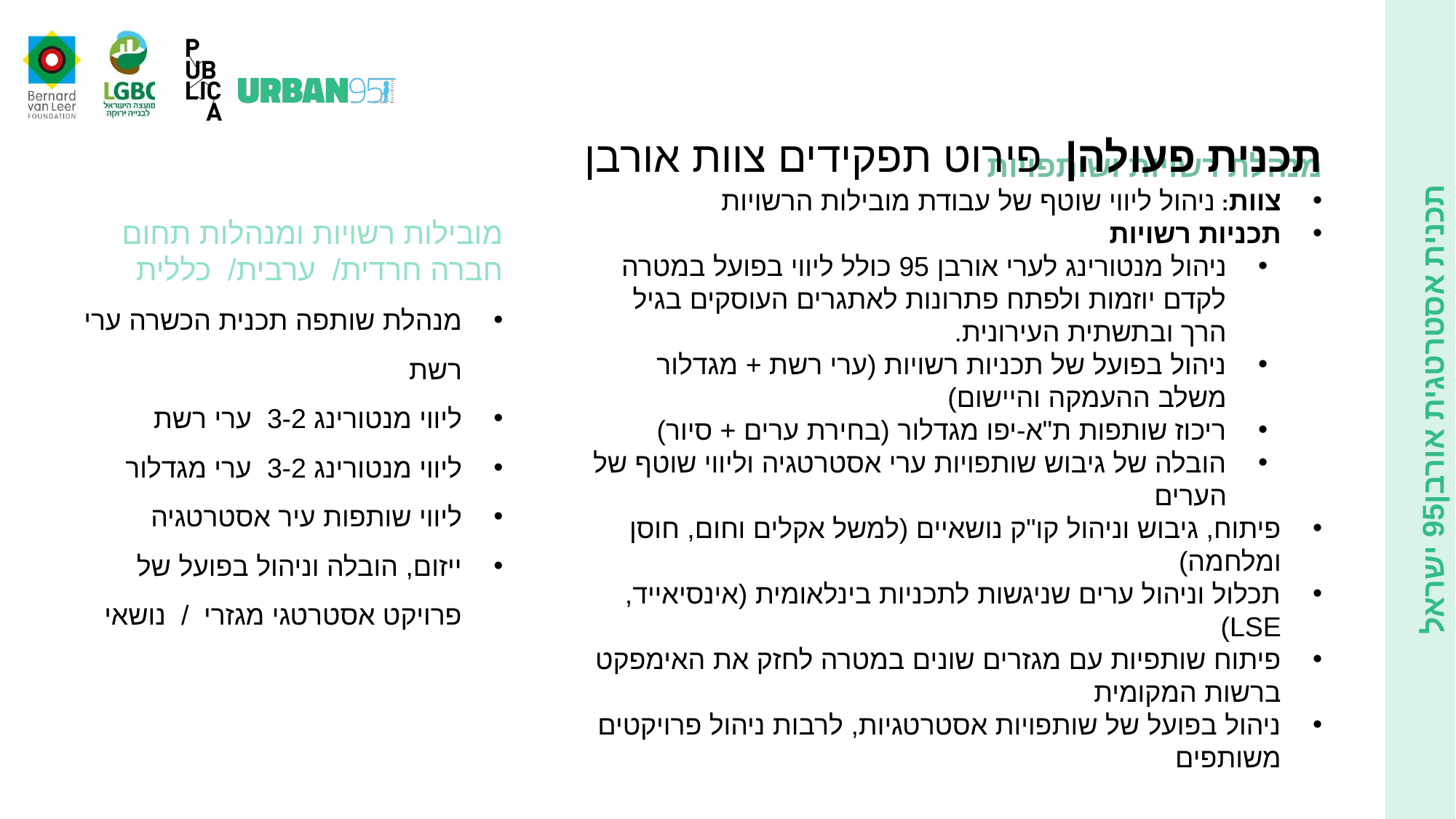

תכנית פעולה|  פירוט תפקידים צוות אורבן
מנהלת רשויות ושותפויות
צוות: ניהול ליווי שוטף של עבודת מובילות הרשויות
תכניות רשויות
ניהול מנטורינג לערי אורבן 95 כולל ליווי בפועל במטרה לקדם יוזמות ולפתח פתרונות לאתגרים העוסקים בגיל הרך ובתשתית העירונית.
ניהול בפועל של תכניות רשויות (ערי רשת + מגדלור משלב ההעמקה והיישום)
ריכוז שותפות ת"א-יפו מגדלור (בחירת ערים + סיור)
הובלה של גיבוש שותפויות ערי אסטרטגיה וליווי שוטף של הערים
פיתוח, גיבוש וניהול קו"ק נושאיים (למשל אקלים וחום, חוסן ומלחמה)
תכלול וניהול ערים שניגשות לתכניות בינלאומית (אינסיאייד, LSE)
פיתוח שותפיות עם מגזרים שונים במטרה לחזק את האימפקט ברשות המקומית
ניהול בפועל של שותפויות אסטרטגיות, לרבות ניהול פרויקטים משותפים
מובילות רשויות ומנהלות תחום חברה חרדית/  ערבית/  כללית
מנהלת שותפה תכנית הכשרה ערי רשת
ליווי מנטורינג 3-2  ערי רשת
ליווי מנטורינג 3-2  ערי מגדלור
ליווי שותפות עיר אסטרטגיה
ייזום, הובלה וניהול בפועל של פרויקט אסטרטגי מגזרי  /  נושאי